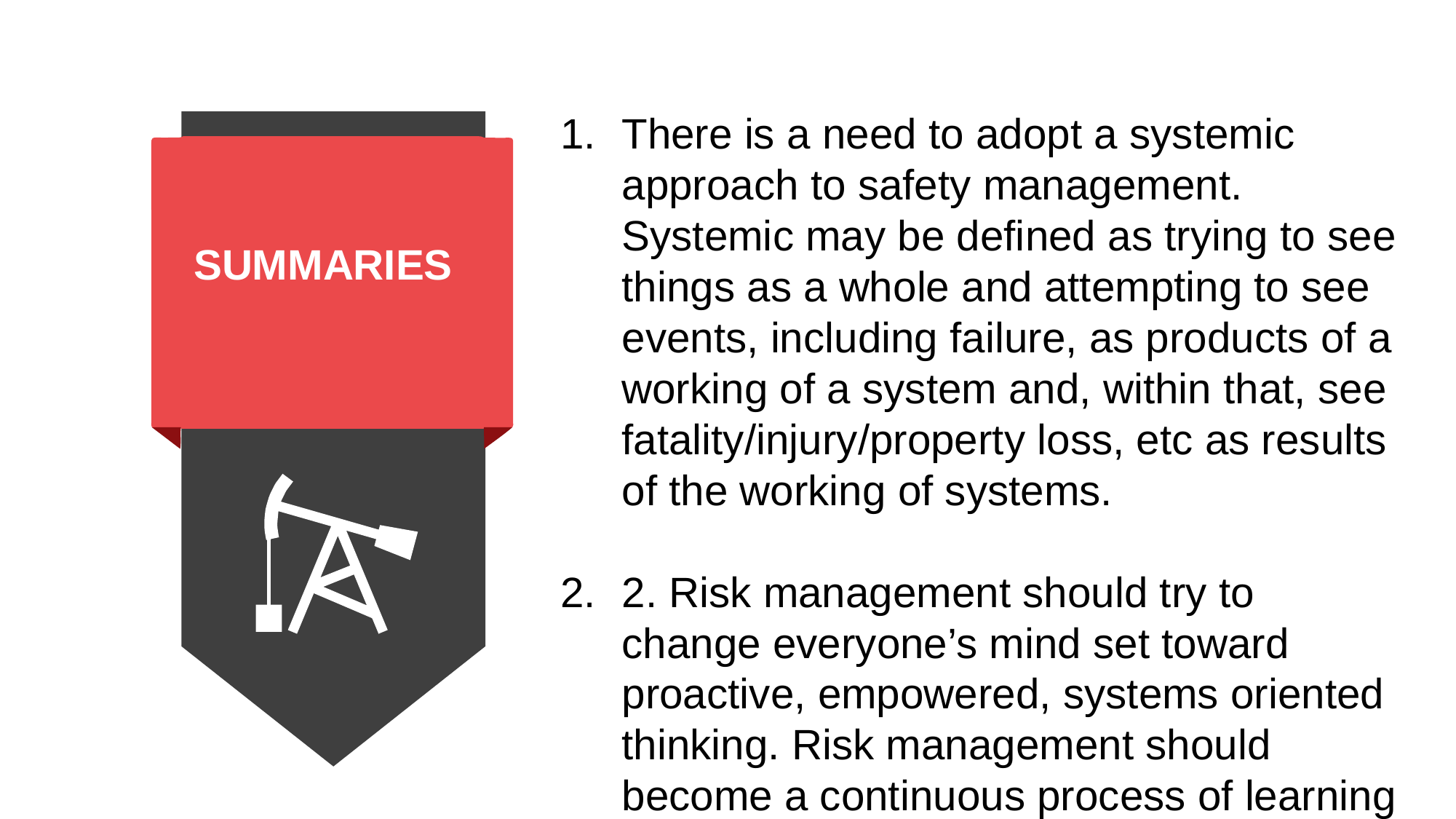

There is a need to adopt a systemic approach to safety management. Systemic may be defined as trying to see things as a whole and attempting to see events, including failure, as products of a working of a system and, within that, see fatality/injury/property loss, etc as results of the working of systems.

2. Risk management should try to change everyone’s mind set toward proactive, empowered, systems oriented thinking. Risk management should become a continuous process of learning from past experiences.

SUMMARIES